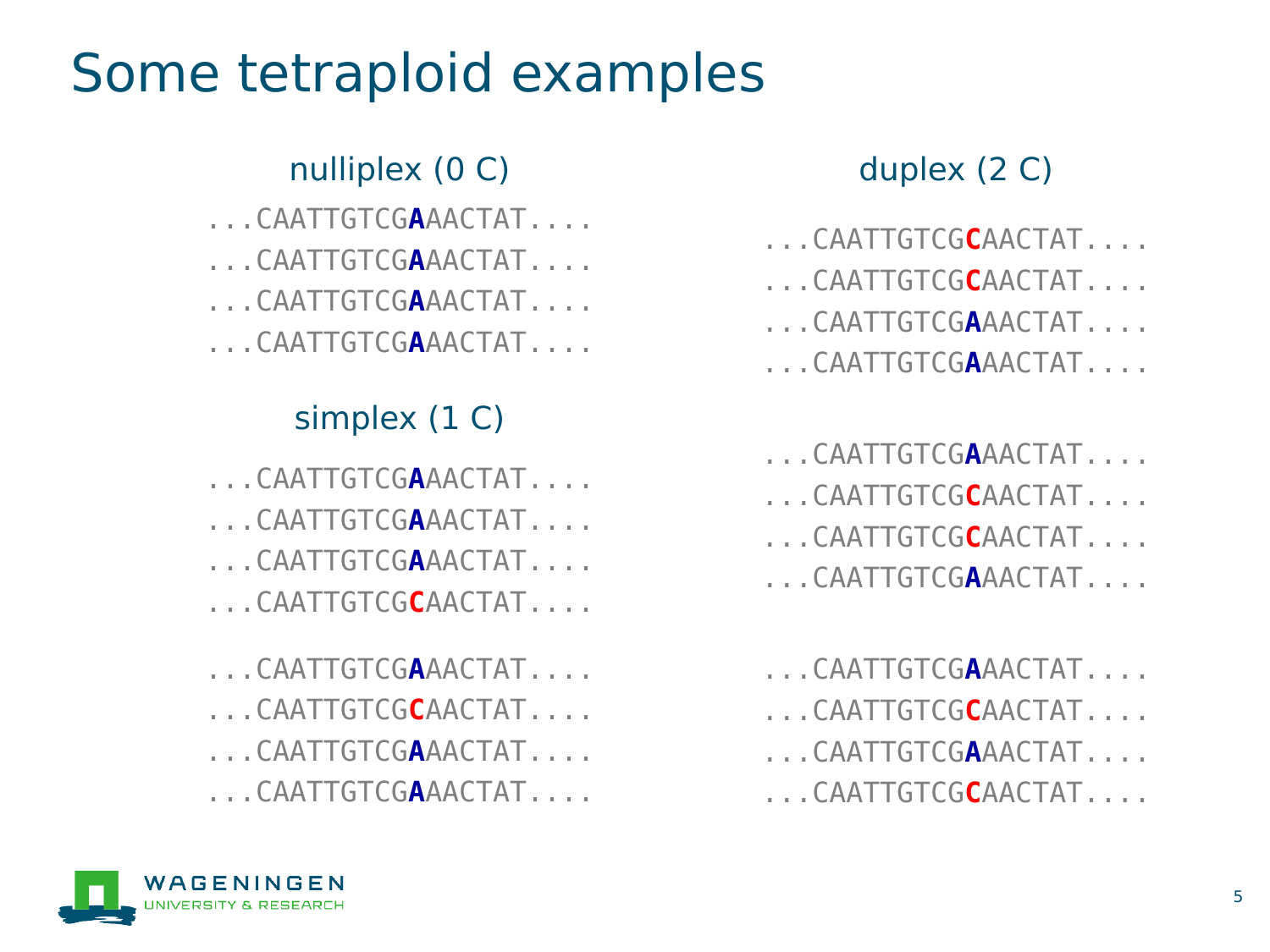

# Some tetraploid examples
nulliplex (0 C)
duplex (2 C)
...CAATTGTCGAAACTAT....
...CAATTGTCGAAACTAT....
...CAATTGTCGAAACTAT....
...CAATTGTCGAAACTAT....
...CAATTGTCGCAACTAT....
...CAATTGTCGCAACTAT....
...CAATTGTCGAAACTAT....
...CAATTGTCGAAACTAT....
simplex (1 C)
...CAATTGTCGAAACTAT....
...CAATTGTCGCAACTAT....
...CAATTGTCGCAACTAT....
...CAATTGTCGAAACTAT....
...CAATTGTCGAAACTAT....
...CAATTGTCGAAACTAT....
...CAATTGTCGAAACTAT....
...CAATTGTCGCAACTAT....
...CAATTGTCGAAACTAT....
...CAATTGTCGCAACTAT....
...CAATTGTCGAAACTAT....
...CAATTGTCGAAACTAT....
...CAATTGTCGAAACTAT....
...CAATTGTCGCAACTAT....
...CAATTGTCGAAACTAT....
...CAATTGTCGCAACTAT....
5